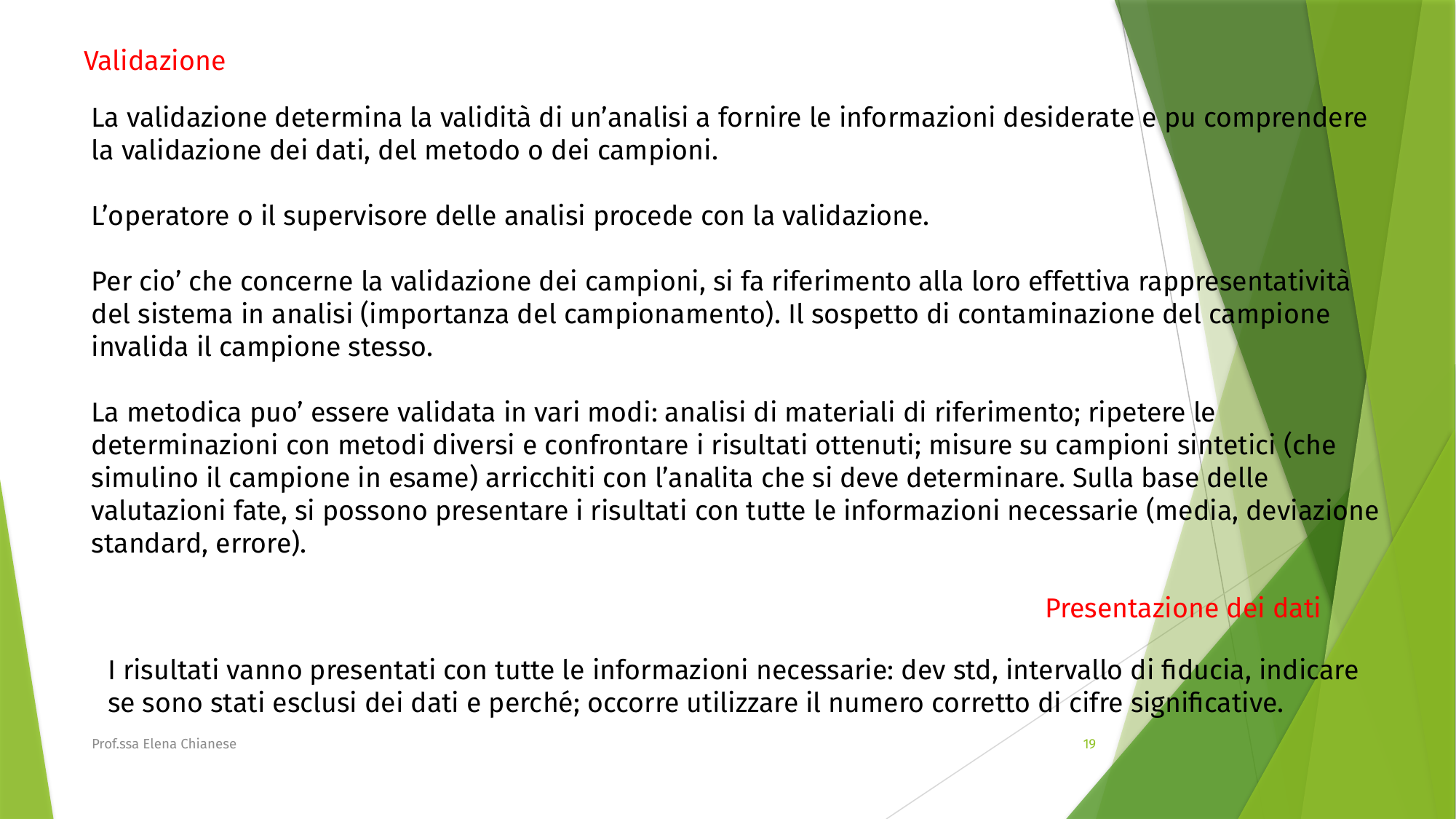

Validazione
La validazione determina la validità di un’analisi a fornire le informazioni desiderate e pu comprendere la validazione dei dati, del metodo o dei campioni.

L’operatore o il supervisore delle analisi procede con la validazione.

Per cio’ che concerne la validazione dei campioni, si fa riferimento alla loro effettiva rappresentatività del sistema in analisi (importanza del campionamento). Il sospetto di contaminazione del campione invalida il campione stesso.

La metodica puo’ essere validata in vari modi: analisi di materiali di riferimento; ripetere le determinazioni con metodi diversi e confrontare i risultati ottenuti; misure su campioni sintetici (che simulino il campione in esame) arricchiti con l’analita che si deve determinare. Sulla base delle valutazioni fate, si possono presentare i risultati con tutte le informazioni necessarie (media, deviazione standard, errore).

Presentazione dei dati
I risultati vanno presentati con tutte le informazioni necessarie: dev std, intervallo di fiducia, indicare se sono stati esclusi dei dati e perché; occorre utilizzare il numero corretto di cifre significative.
Prof.ssa Elena Chianese
19